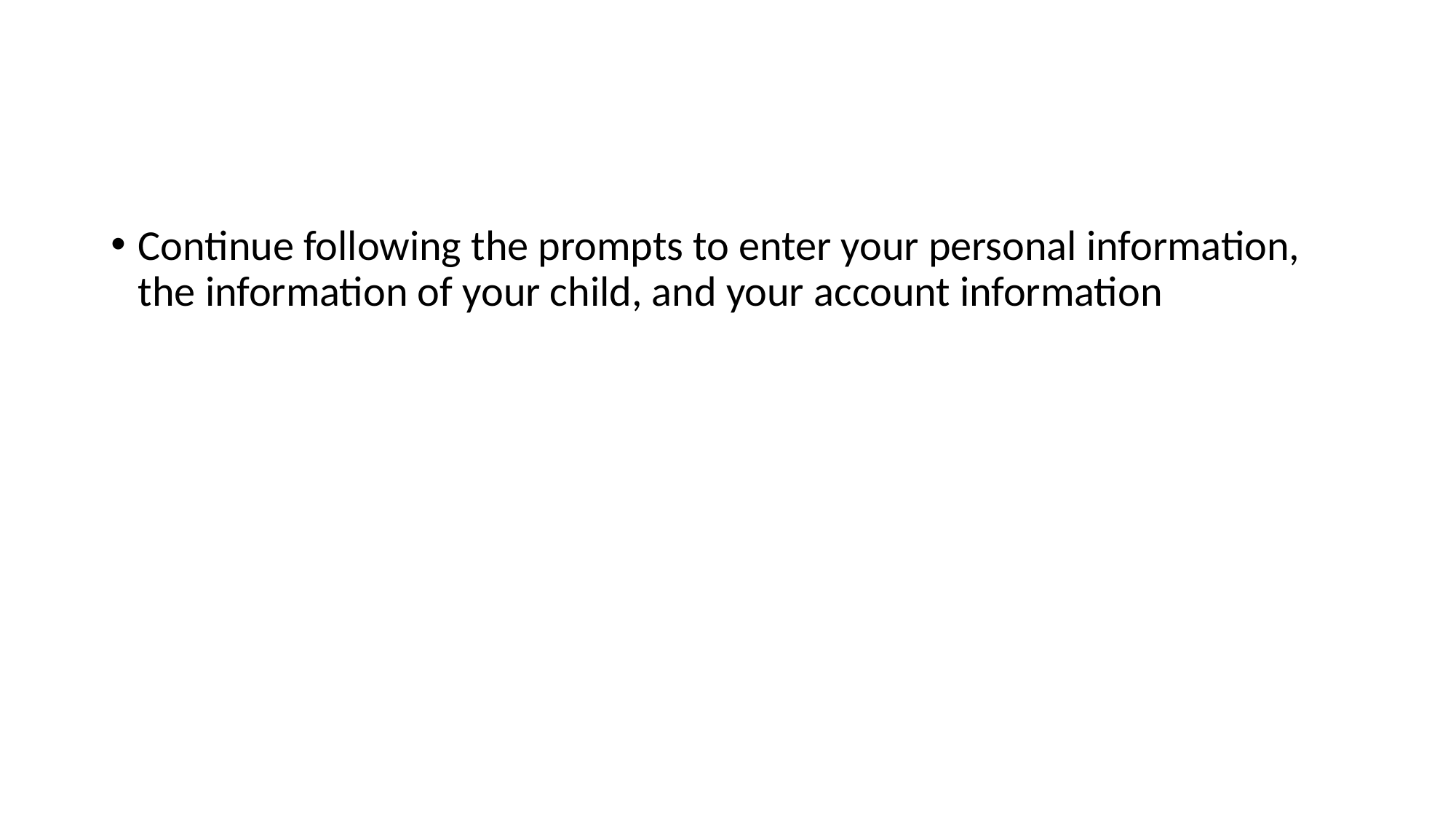

#
Continue following the prompts to enter your personal information, the information of your child, and your account information